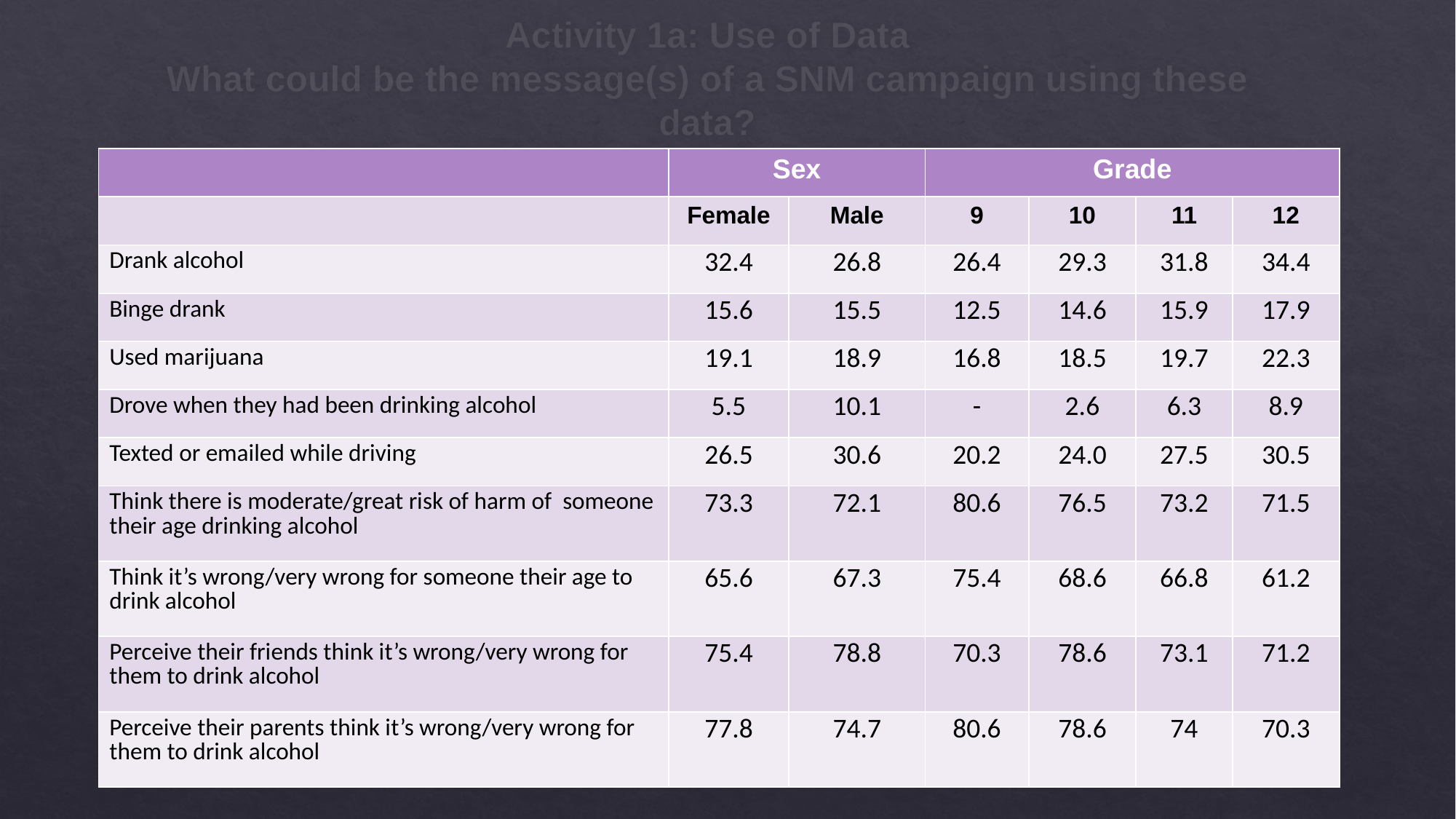

# Activity 1a: Use of Data What could be the message(s) of a SNM campaign using these data?
|  | Sex |  | Grade |  |  |  |
| --- | --- | --- | --- | --- | --- | --- |
|  | Female | Male | 9 | 10 | 11 | 12 |
| Drank alcohol | 32.4 | 26.8 | 26.4 | 29.3 | 31.8 | 34.4 |
| Binge drank | 15.6 | 15.5 | 12.5 | 14.6 | 15.9 | 17.9 |
| Used marijuana | 19.1 | 18.9 | 16.8 | 18.5 | 19.7 | 22.3 |
| Drove when they had been drinking alcohol | 5.5 | 10.1 | - | 2.6 | 6.3 | 8.9 |
| Texted or emailed while driving | 26.5 | 30.6 | 20.2 | 24.0 | 27.5 | 30.5 |
| Think there is moderate/great risk of harm of someone their age drinking alcohol | 73.3 | 72.1 | 80.6 | 76.5 | 73.2 | 71.5 |
| Think it’s wrong/very wrong for someone their age to drink alcohol | 65.6 | 67.3 | 75.4 | 68.6 | 66.8 | 61.2 |
| Perceive their friends think it’s wrong/very wrong for them to drink alcohol | 75.4 | 78.8 | 70.3 | 78.6 | 73.1 | 71.2 |
| Perceive their parents think it’s wrong/very wrong for them to drink alcohol | 77.8 | 74.7 | 80.6 | 78.6 | 74 | 70.3 |